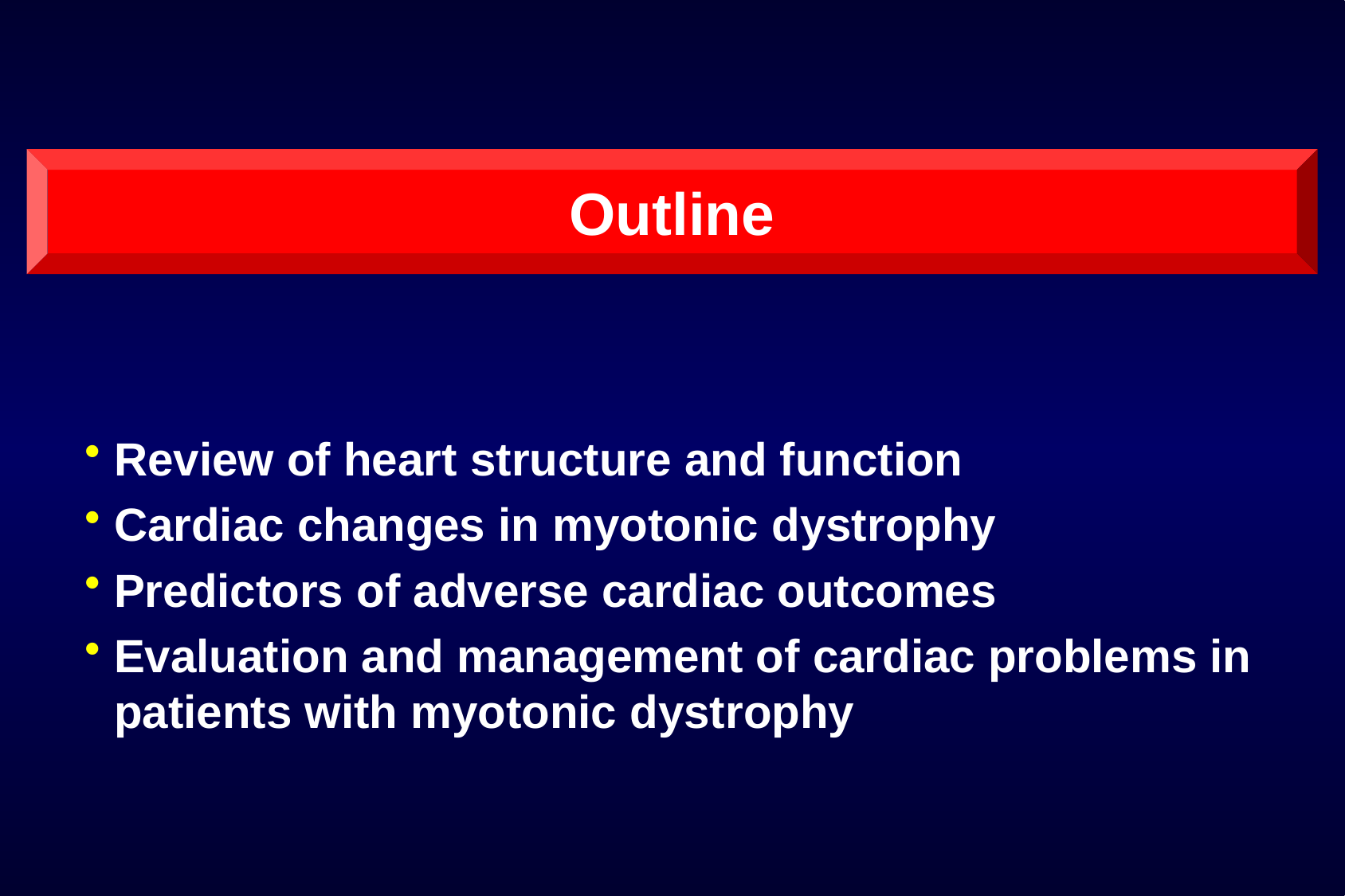

Outline
Review of heart structure and function
Cardiac changes in myotonic dystrophy
Predictors of adverse cardiac outcomes
Evaluation and management of cardiac problems in patients with myotonic dystrophy